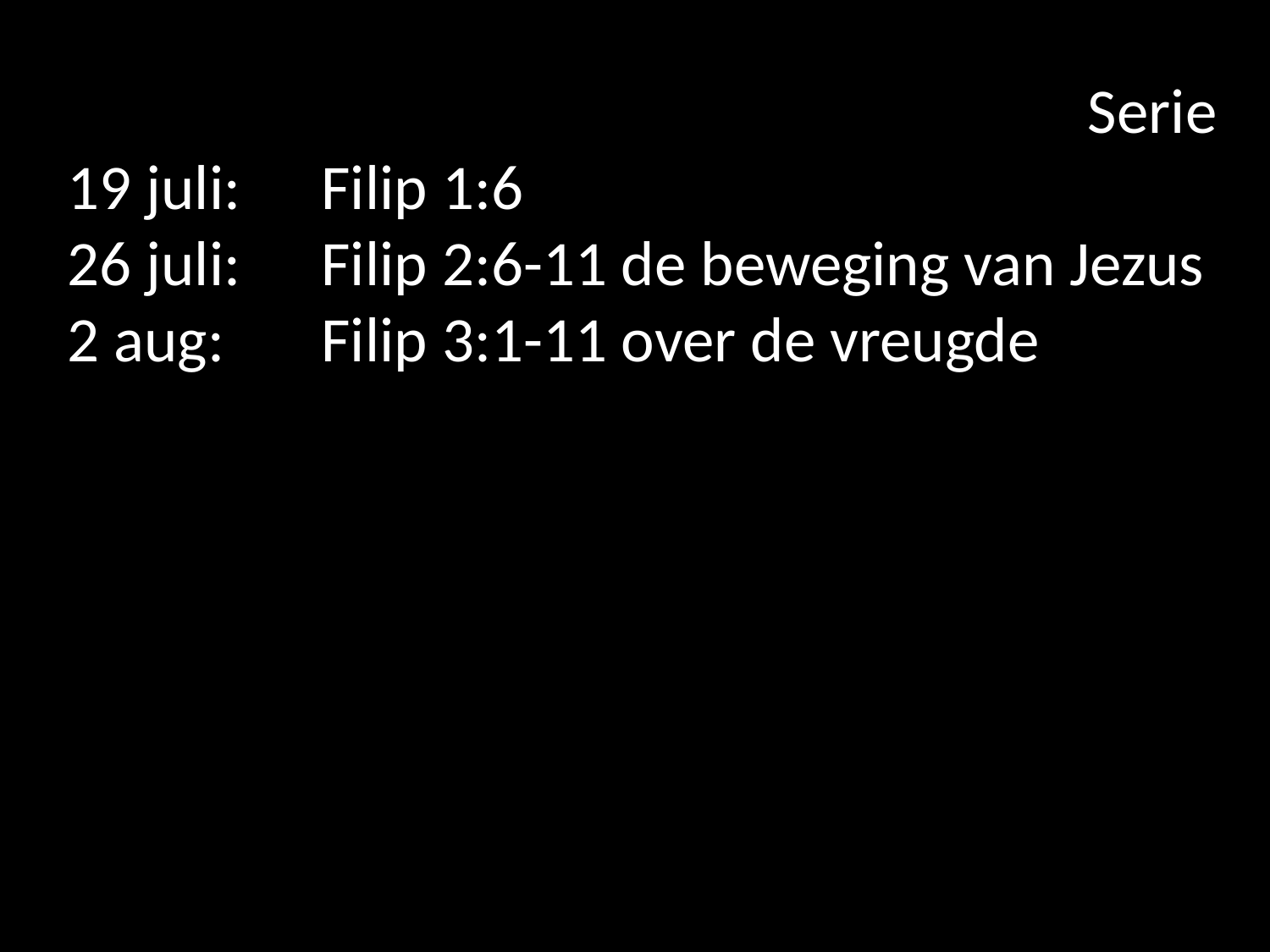

Serie
19 juli: 	Filip 1:6
26 juli:	Filip 2:6-11 de beweging van Jezus
2 aug: 	Filip 3:1-11 over de vreugde